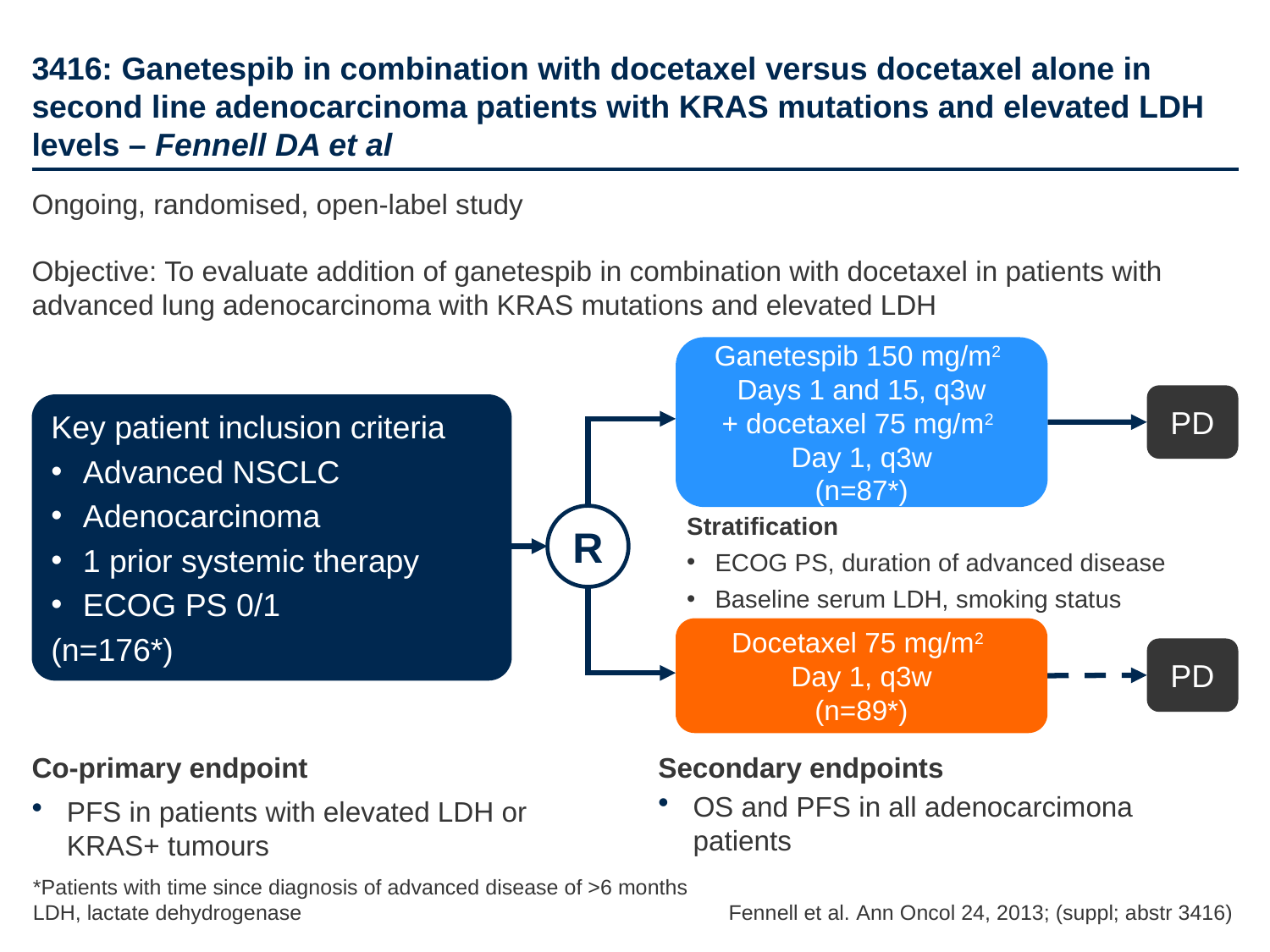

# 3416: Ganetespib in combination with docetaxel versus docetaxel alone in second line adenocarcinoma patients with KRAS mutations and elevated LDH levels – Fennell DA et al
Ongoing, randomised, open-label study

Objective: To evaluate addition of ganetespib in combination with docetaxel in patients with advanced lung adenocarcinoma with KRAS mutations and elevated LDH
Ganetespib 150 mg/m2
Days 1 and 15, q3w
+ docetaxel 75 mg/m2
Day 1, q3w
(n=87*)
PD
Key patient inclusion criteria
Advanced NSCLC
Adenocarcinoma
1 prior systemic therapy
ECOG PS 0/1
(n=176*)
Stratification
ECOG PS, duration of advanced disease
Baseline serum LDH, smoking status
R
Docetaxel 75 mg/m2
Day 1, q3w
(n=89*)
PD
Secondary endpoints
OS and PFS in all adenocarcimona patients
Co-primary endpoint
PFS in patients with elevated LDH or KRAS+ tumours
*Patients with time since diagnosis of advanced disease of >6 months
LDH, lactate dehydrogenase
Fennell et al. Ann Oncol 24, 2013; (suppl; abstr 3416)